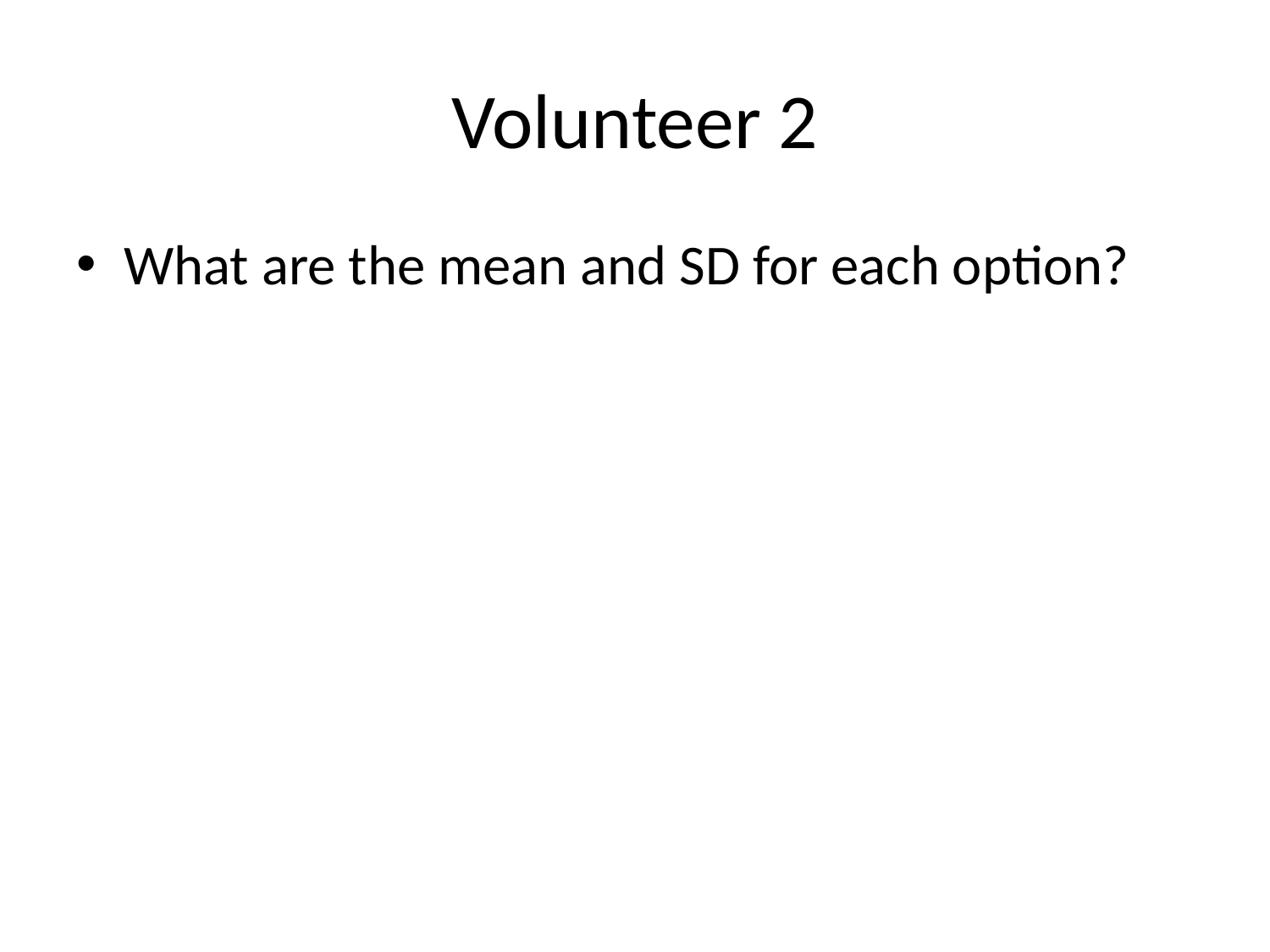

# Volunteer 2
What are the mean and SD for each option?